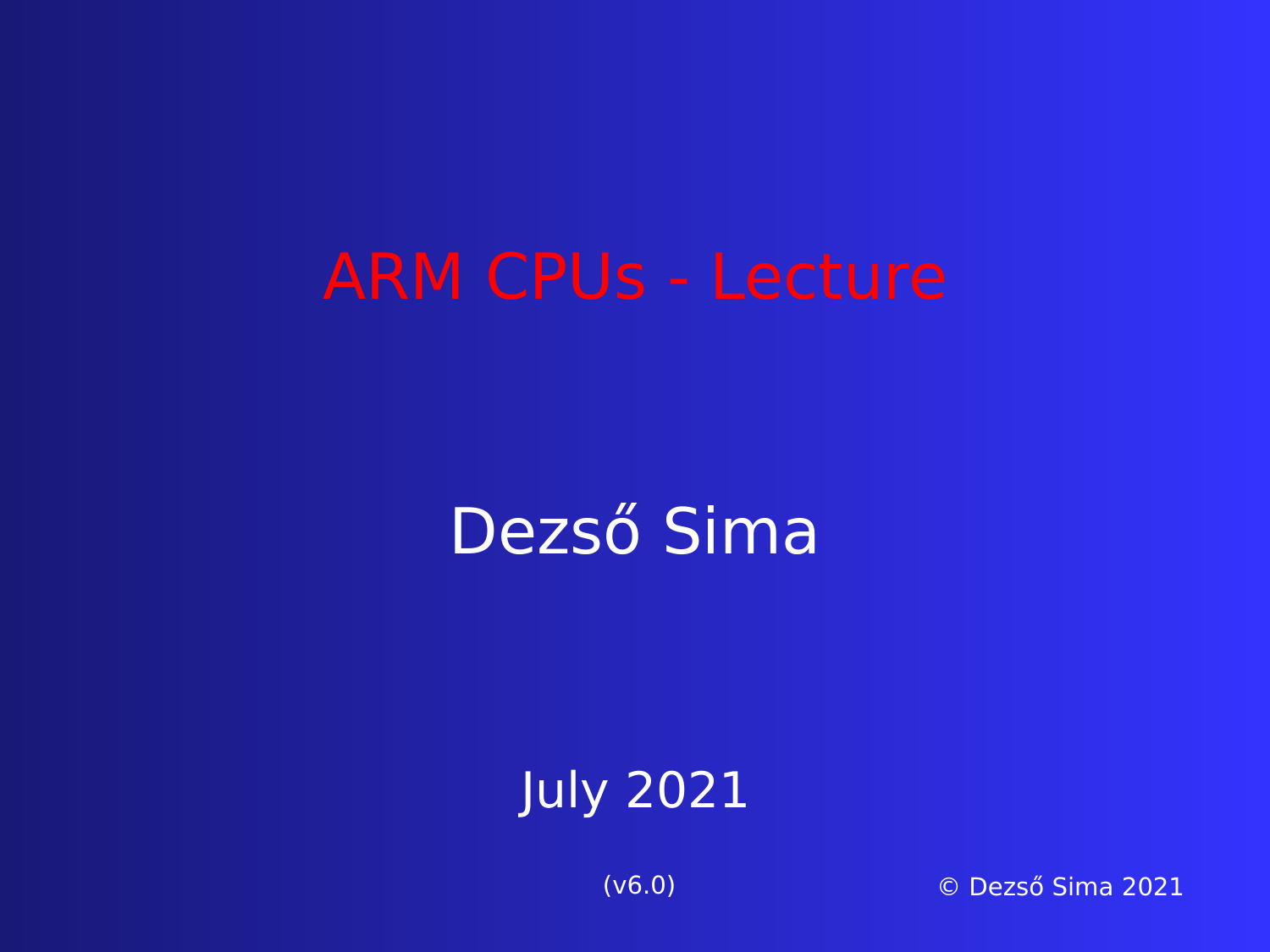

ARM CPUs - Lecture
Dezső Sima
July 2021
(v6.0)
© Dezső Sima 2021